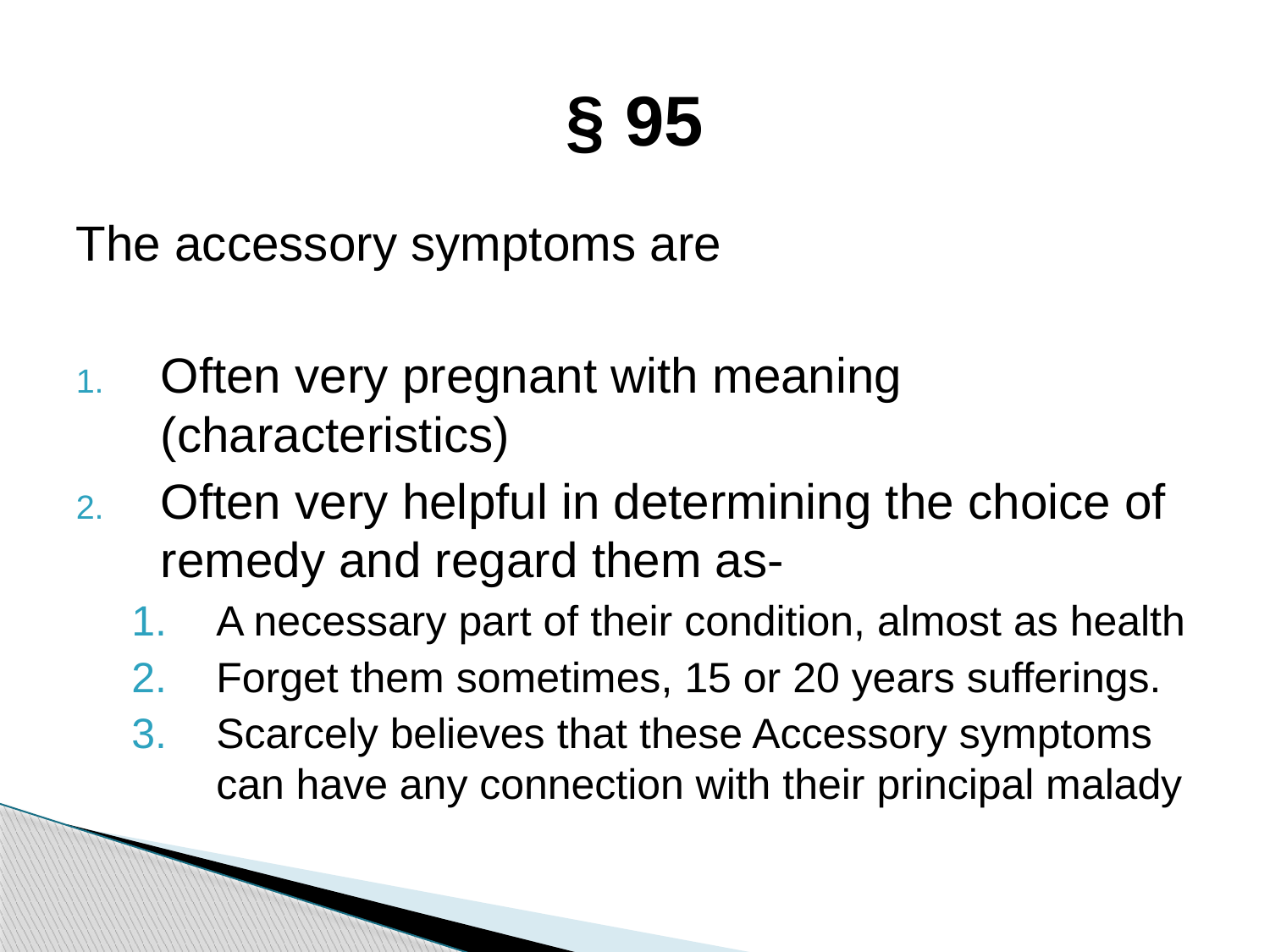

# § 95
The accessory symptoms are

Often very pregnant with meaning (characteristics)
Often very helpful in determining the choice of remedy and regard them as-
A necessary part of their condition, almost as health
Forget them sometimes, 15 or 20 years sufferings.
Scarcely believes that these Accessory symptoms can have any connection with their principal malady